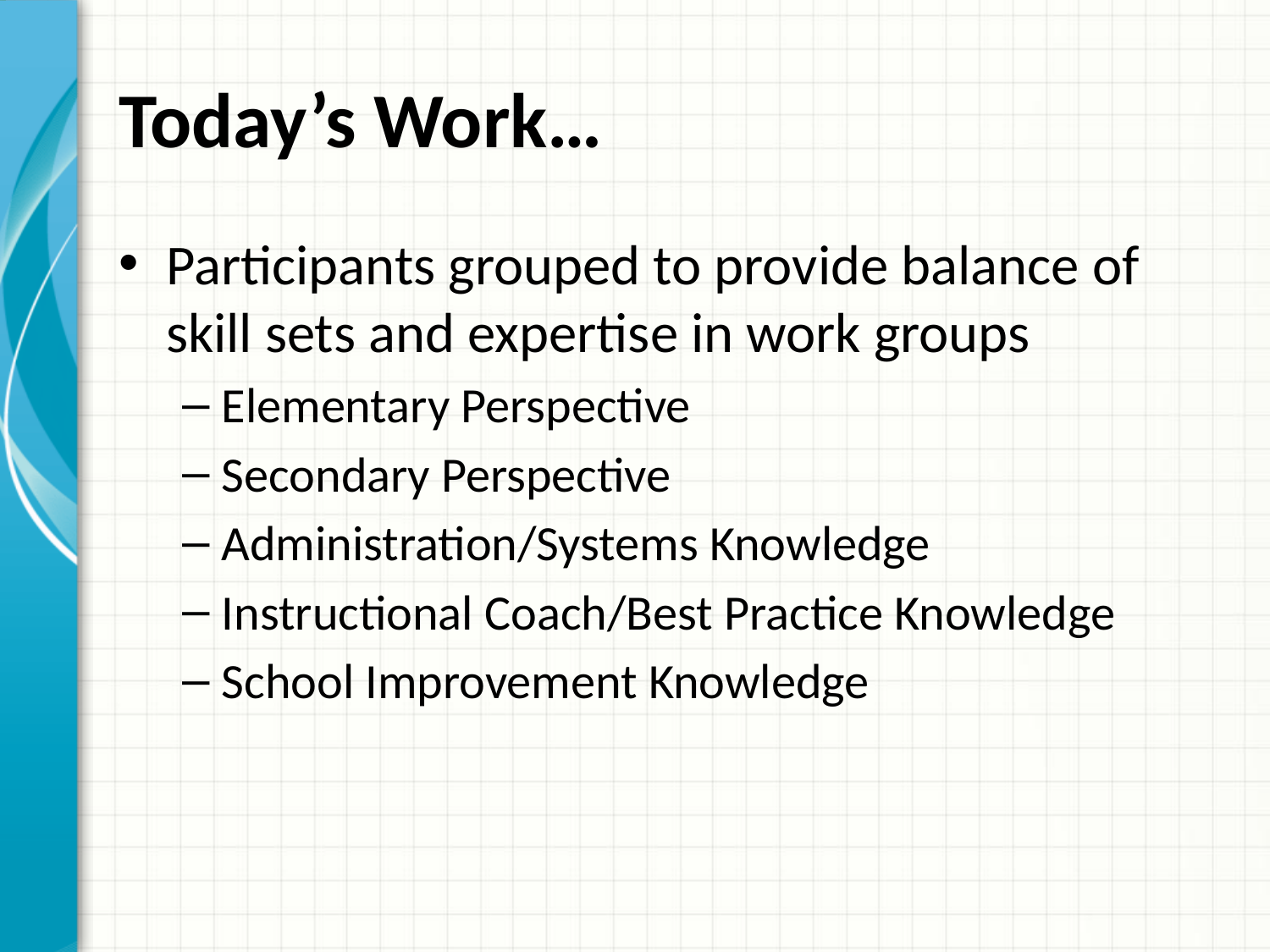

# Today’s Work…
Participants grouped to provide balance of skill sets and expertise in work groups
Elementary Perspective
Secondary Perspective
Administration/Systems Knowledge
Instructional Coach/Best Practice Knowledge
School Improvement Knowledge